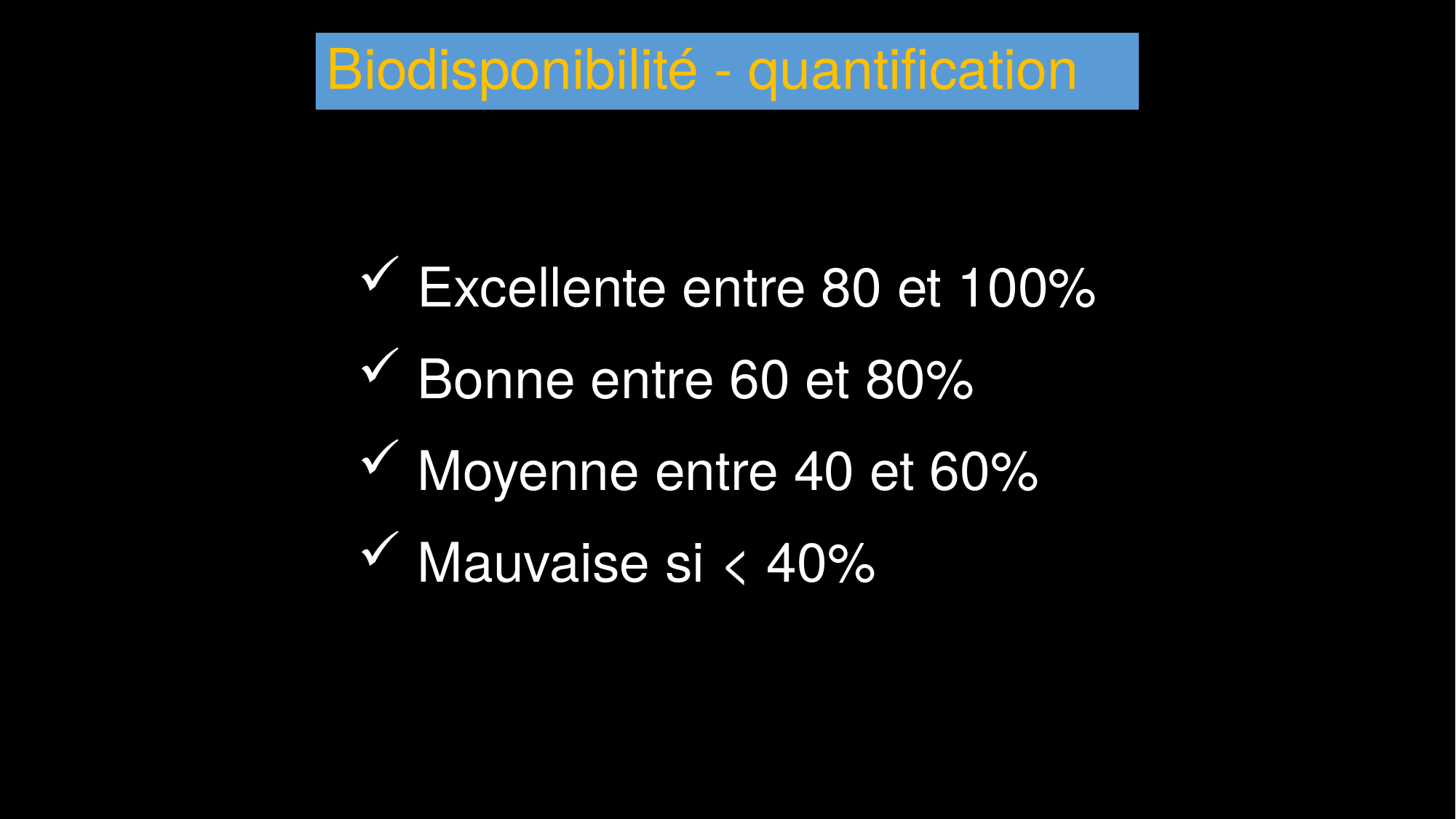

# Biodisponibilité - quantification
 Excellente entre 80 et 100%
 Bonne entre 60 et 80%
 Moyenne entre 40 et 60%
 Mauvaise si < 40%